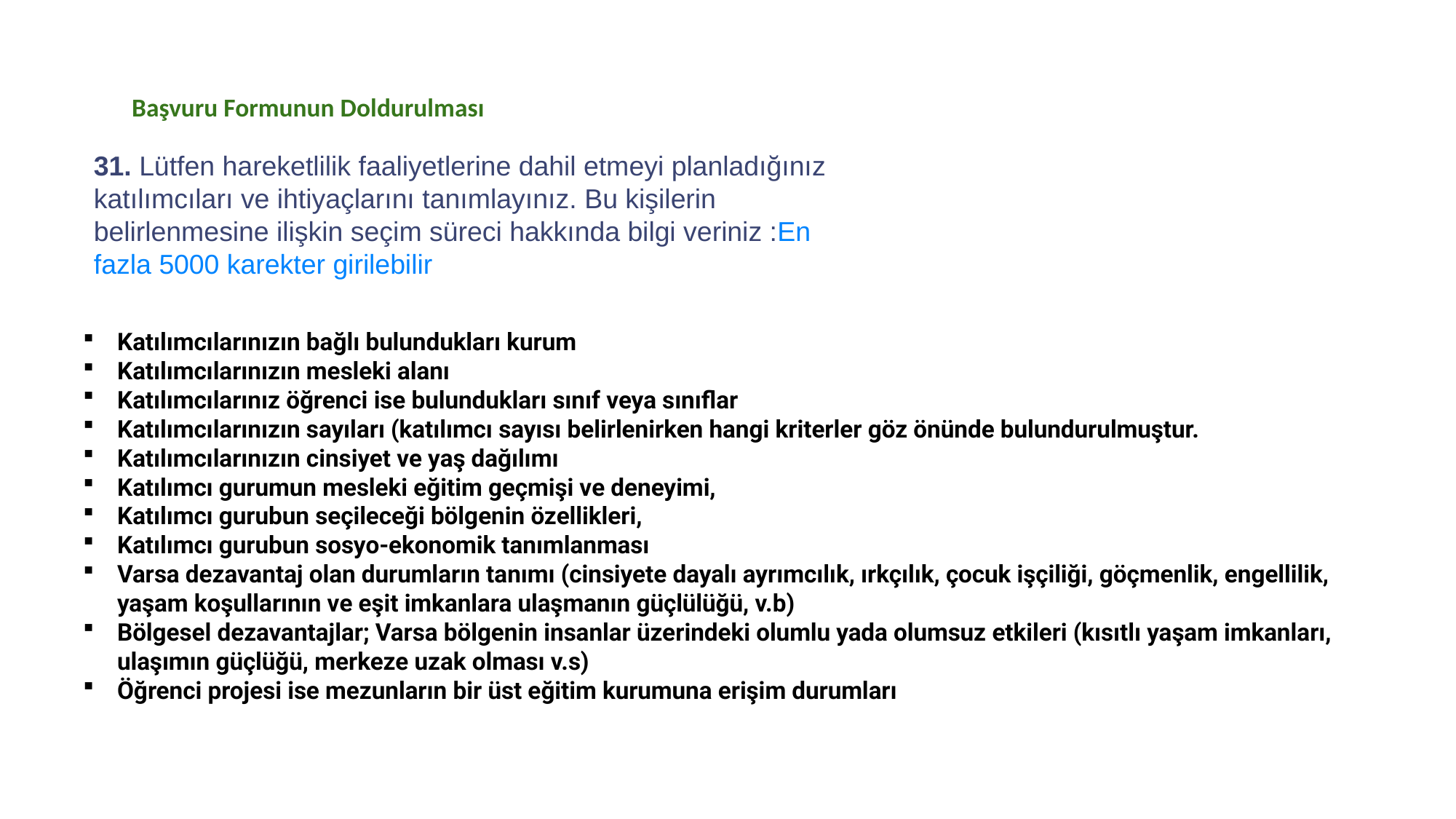

Başvuru Formunun Doldurulması

Katılımcılarınızın bağlı bulundukları kurum
Katılımcılarınızın mesleki alanı
Katılımcılarınız öğrenci ise bulundukları sınıf veya sınıflar
Katılımcılarınızın sayıları (katılımcı sayısı belirlenirken hangi kriterler göz önünde bulundurulmuştur.
Katılımcılarınızın cinsiyet ve yaş dağılımı
Katılımcı gurumun mesleki eğitim geçmişi ve deneyimi,
Katılımcı gurubun seçileceği bölgenin özellikleri,
Katılımcı gurubun sosyo-ekonomik tanımlanması
Varsa dezavantaj olan durumların tanımı (cinsiyete dayalı ayrımcılık, ırkçılık, çocuk işçiliği, göçmenlik, engellilik, yaşam koşullarının ve eşit imkanlara ulaşmanın güçlülüğü, v.b)
Bölgesel dezavantajlar; Varsa bölgenin insanlar üzerindeki olumlu yada olumsuz etkileri (kısıtlı yaşam imkanları, ulaşımın güçlüğü, merkeze uzak olması v.s)
Öğrenci projesi ise mezunların bir üst eğitim kurumuna erişim durumları
31. Lütfen hareketlilik faaliyetlerine dahil etmeyi planladığınız katılımcıları ve ihtiyaçlarını tanımlayınız. Bu kişilerin belirlenmesine ilişkin seçim süreci hakkında bilgi veriniz :En fazla 5000 karekter girilebilir